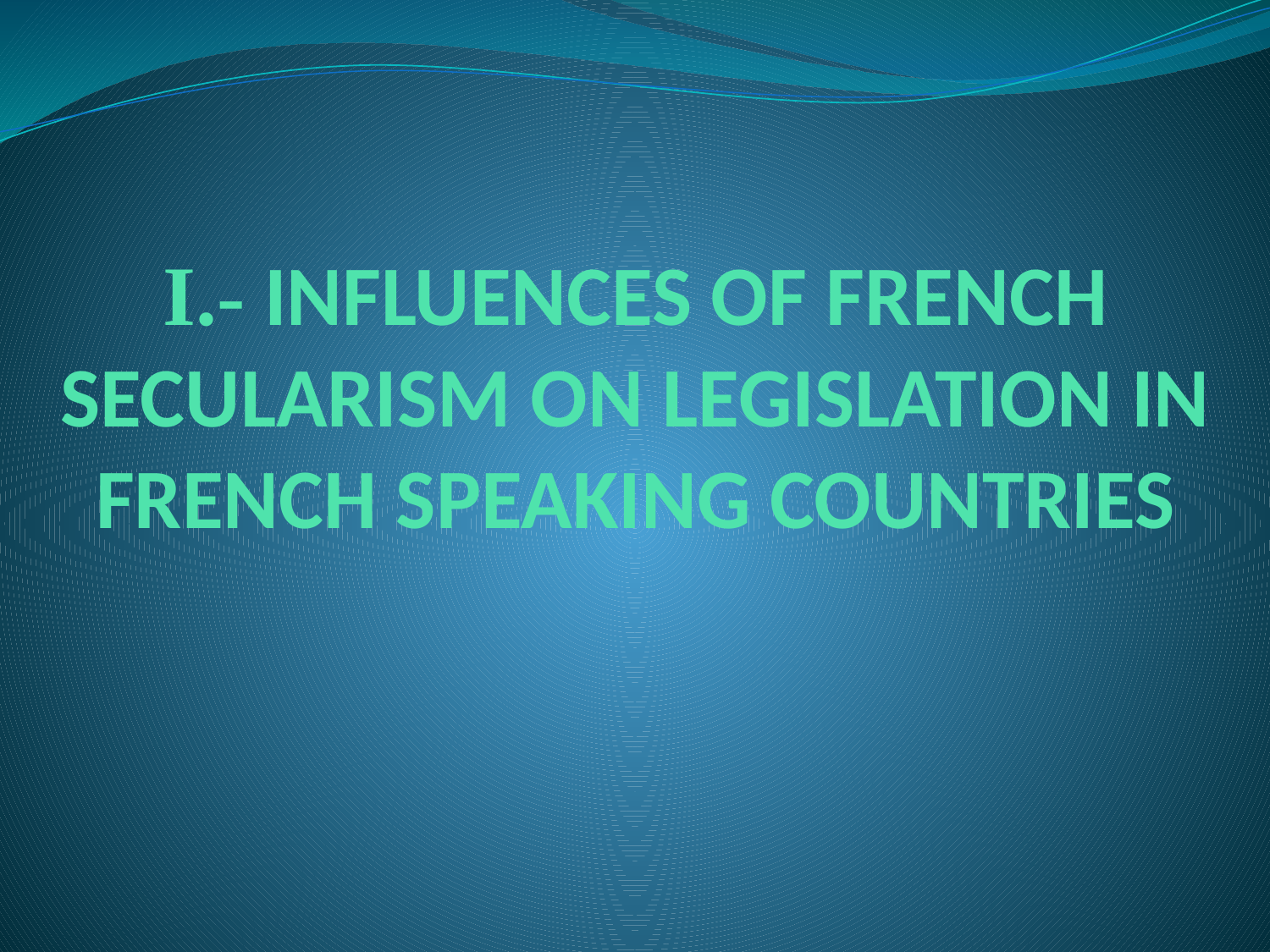

# I.- INFLUENCES OF FRENCH SECULARISM ON LEGISLATION IN FRENCH SPEAKING COUNTRIES